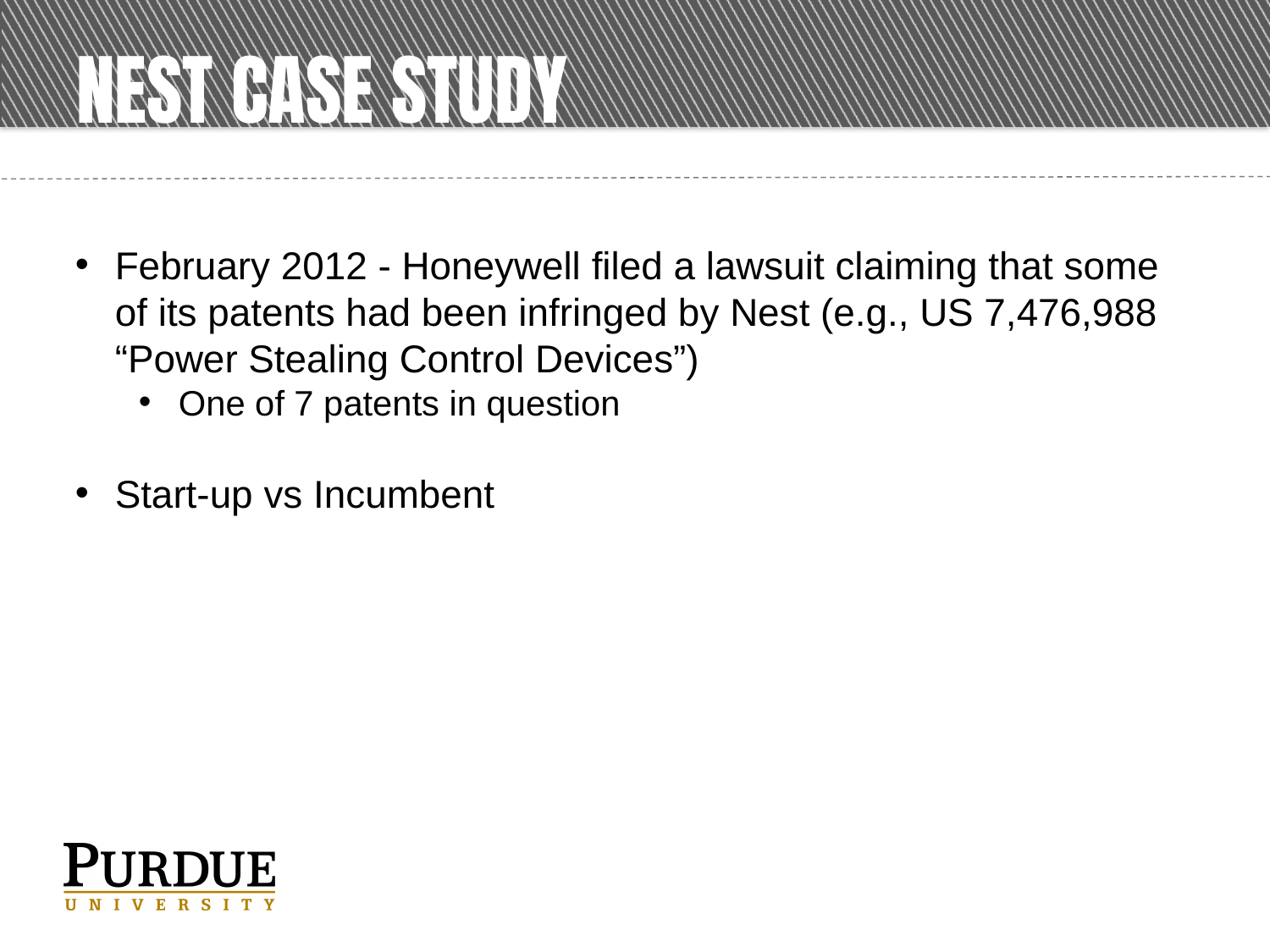

# Nest CASE STUDY

February 2012 - Honeywell filed a lawsuit claiming that some of its patents had been infringed by Nest (e.g., US 7,476,988 “Power Stealing Control Devices”)
One of 7 patents in question

Start-up vs Incumbent